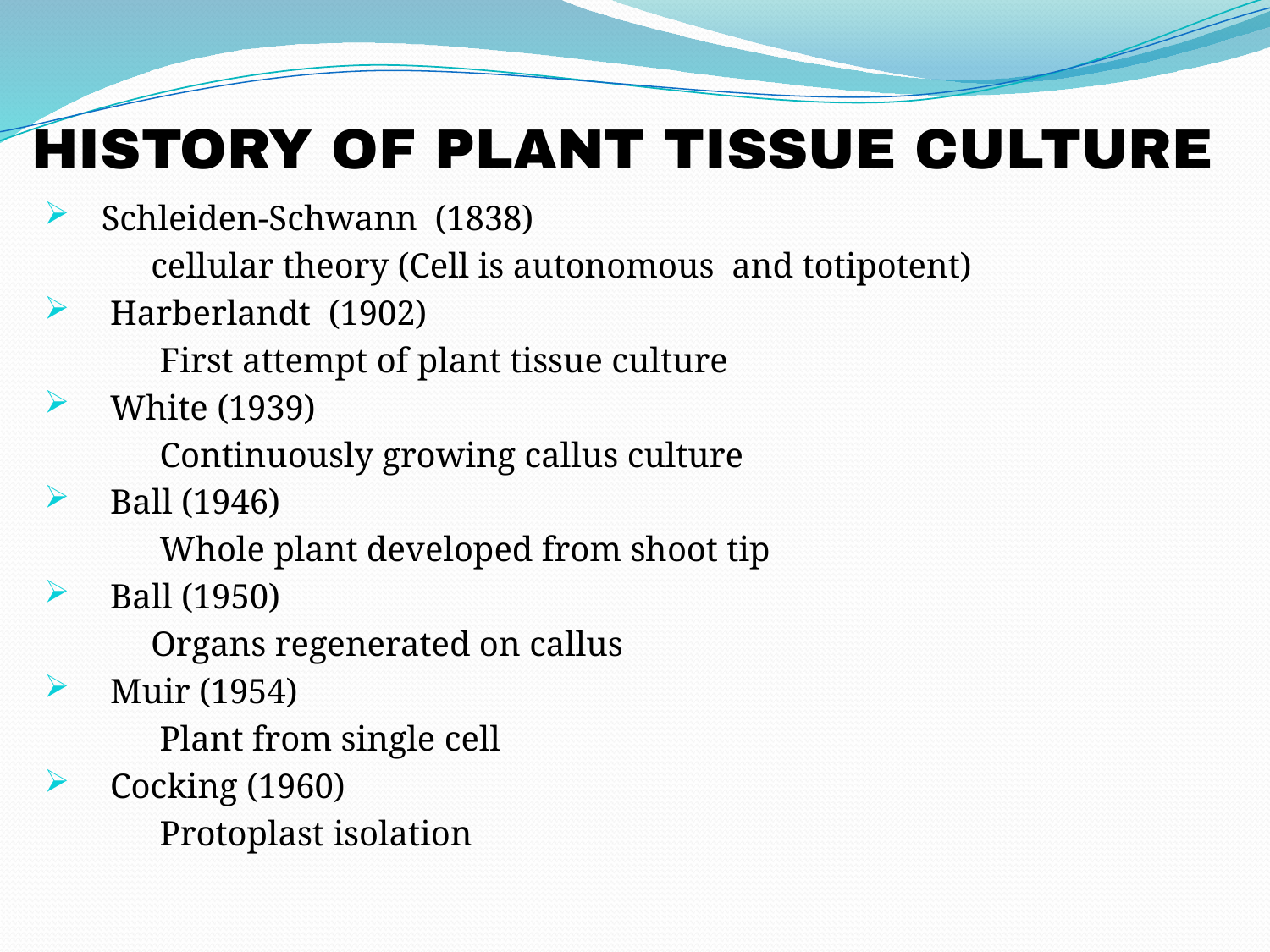

# HISTORY OF PLANT TISSUE CULTURE
   Schleiden-Schwann  (1838)
            cellular theory (Cell is autonomous  and totipotent)
    Harberlandt  (1902)
             First attempt of plant tissue culture
    White (1939)
             Continuously growing callus culture
    Ball (1946)
             Whole plant developed from shoot tip
    Ball (1950)
            Organs regenerated on callus
    Muir (1954)
             Plant from single cell
    Cocking (1960)
             Protoplast isolation